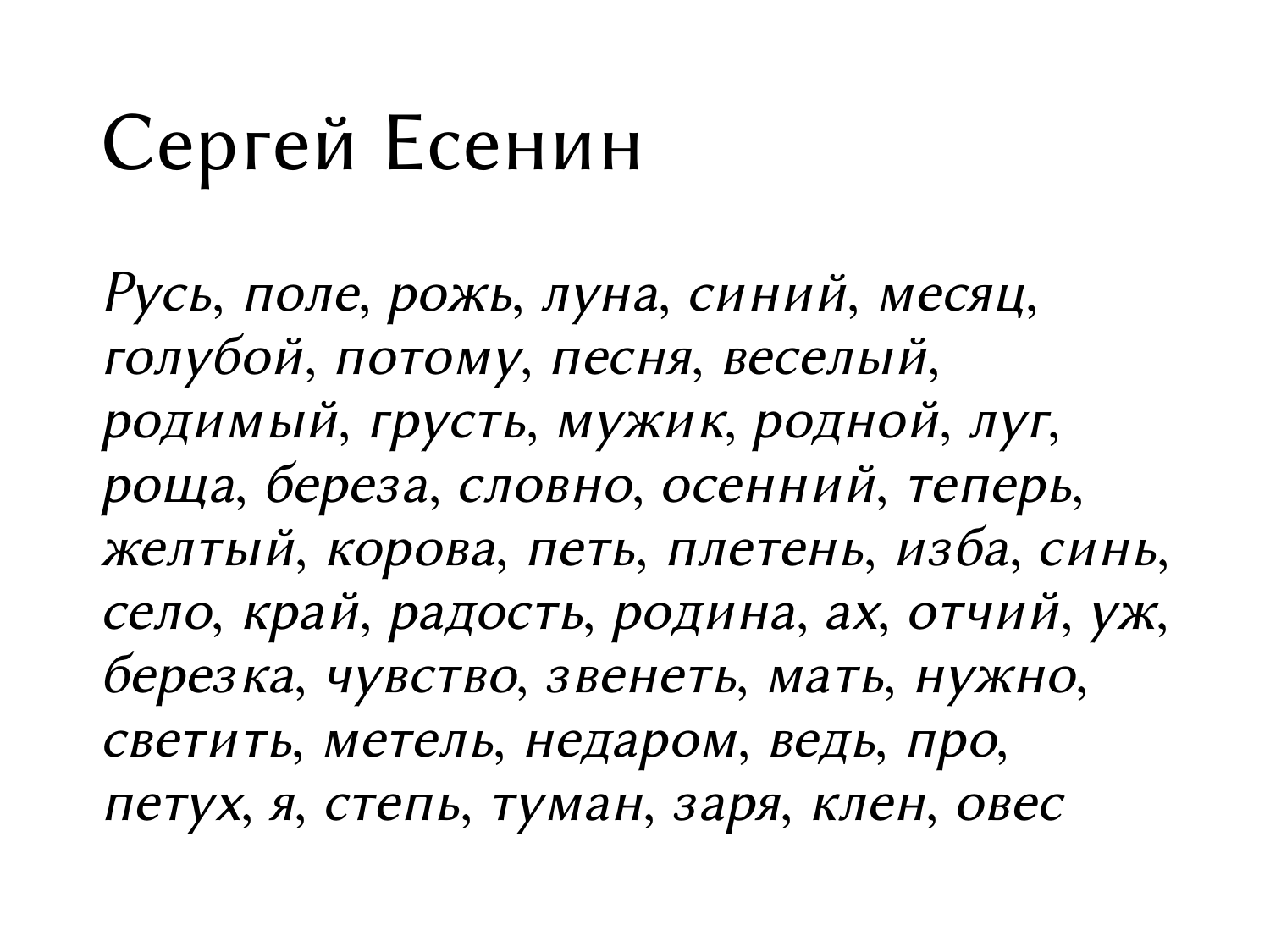

# Сергей Есенин
Русь, поле, рожь, луна, синий, месяц, голубой, потому, песня, веселый, родимый, грусть, мужик, родной, луг, роща, береза, словно, осенний, теперь, желтый, корова, петь, плетень, изба, синь, село, край, радость, родина, ах, отчий, уж, березка, чувство, звенеть, мать, нужно, светить, метель, недаром, ведь, про, петух, я, степь, туман, заря, клен, овес